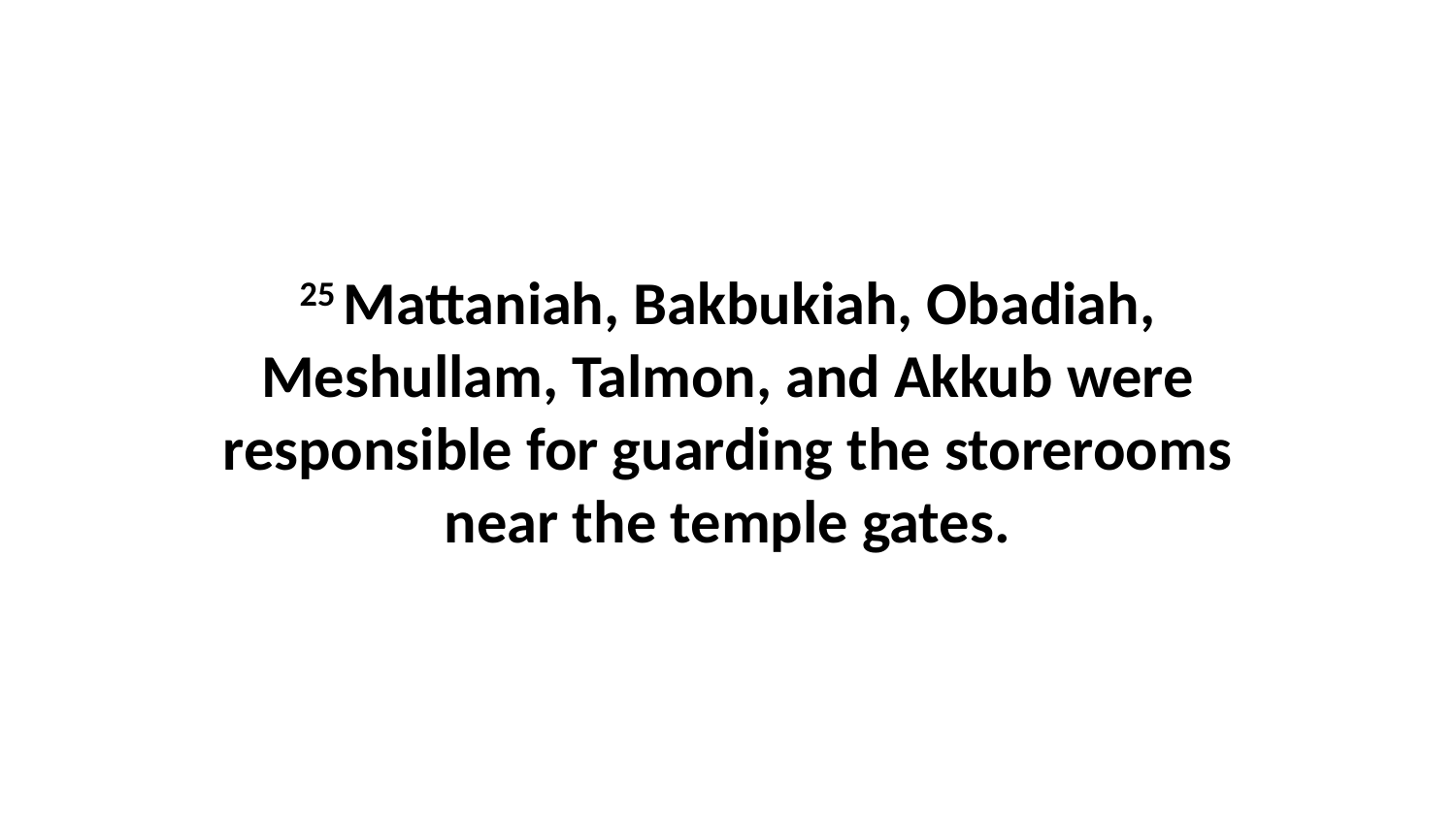

25 Mattaniah, Bakbukiah, Obadiah, Meshullam, Talmon, and Akkub were responsible for guarding the storerooms near the temple gates.